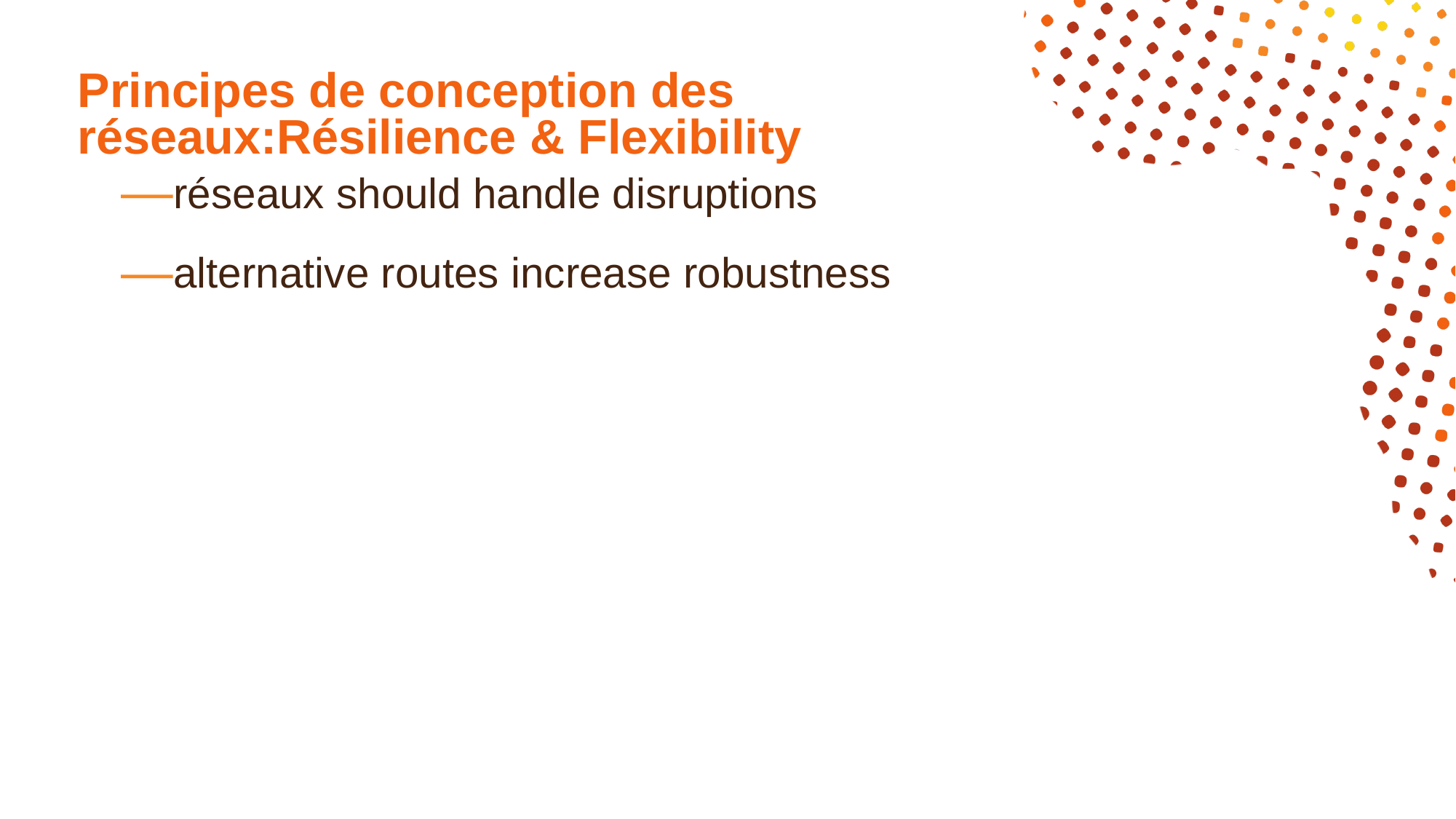

# Principes de conception des réseaux:Résilience & Flexibility
réseaux should handle disruptions
alternative routes increase robustness